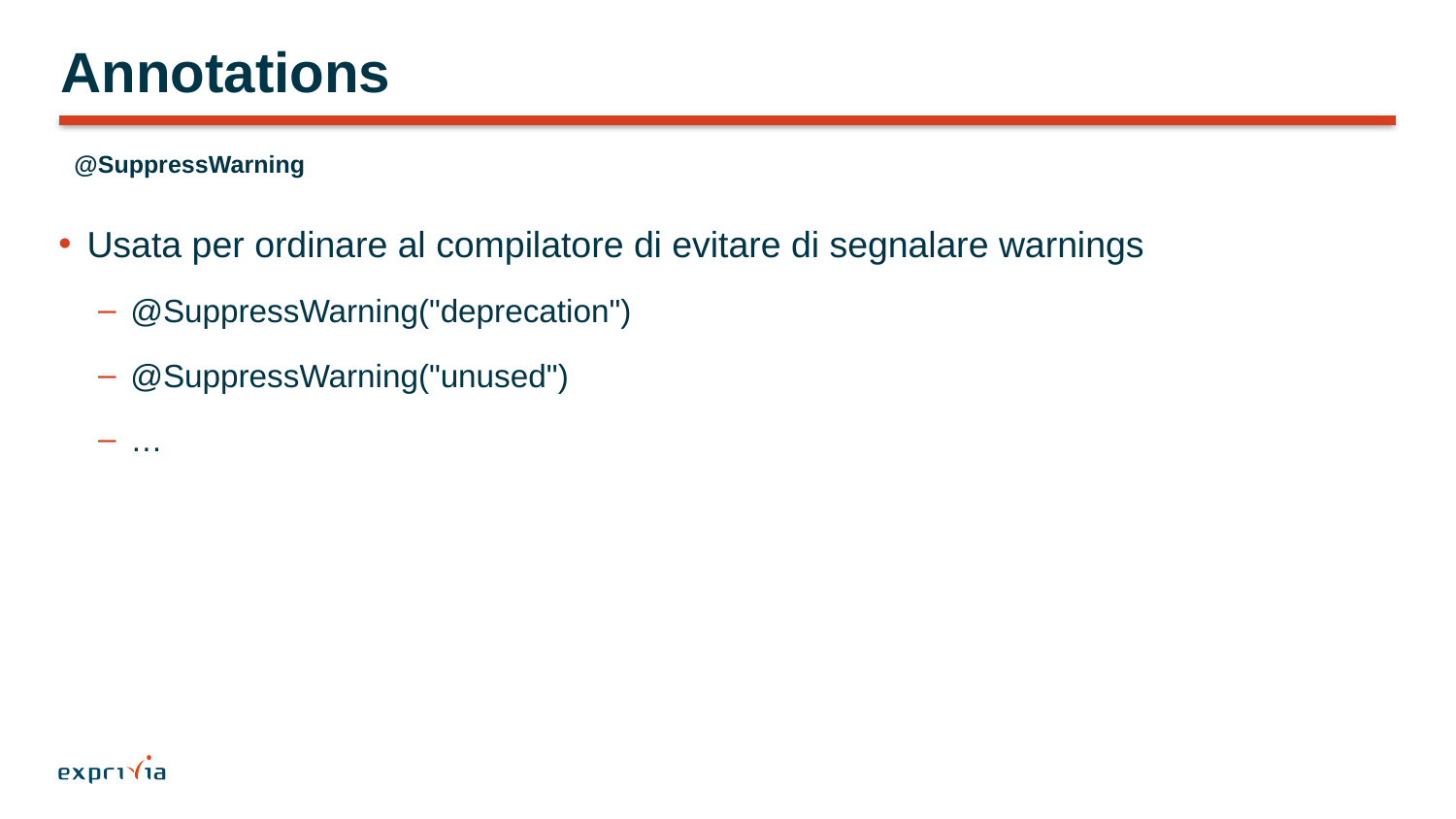

# Annotations
@SuppressWarning
Usata per ordinare al compilatore di evitare di segnalare warnings
@SuppressWarning("deprecation")
@SuppressWarning("unused")
…